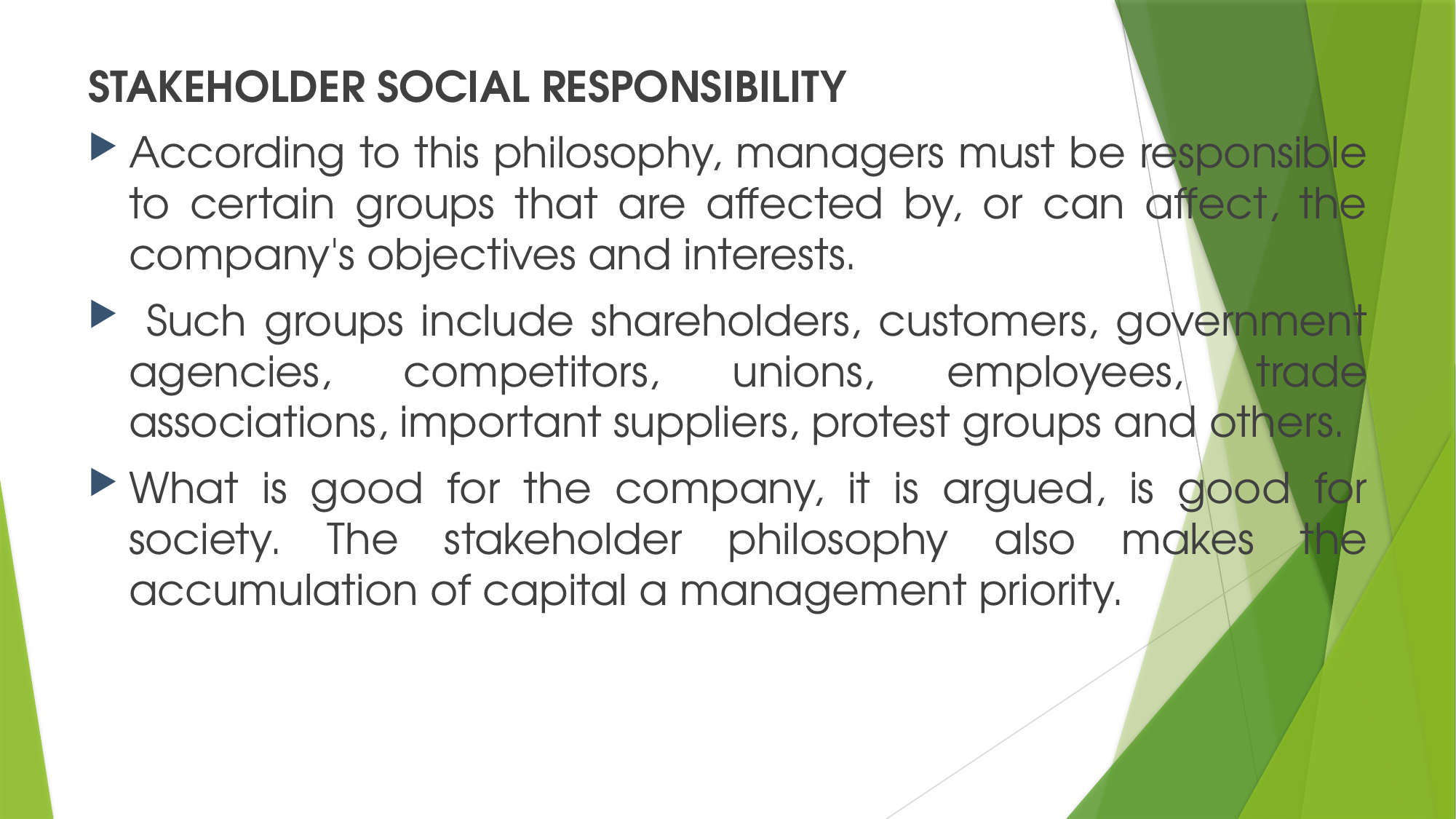

STAKEHOLDER SOCIAL RESPONSIBILITY
According to this philosophy, managers must be responsible to certain groups that are affected by, or can affect, the company's objectives and interests.
 Such groups include shareholders, customers, government agencies, competitors, unions, employees, trade associations, important suppliers, protest groups and others.
What is good for the company, it is argued, is good for society. The stakeholder philosophy also makes the accumulation of capital a management priority.

#